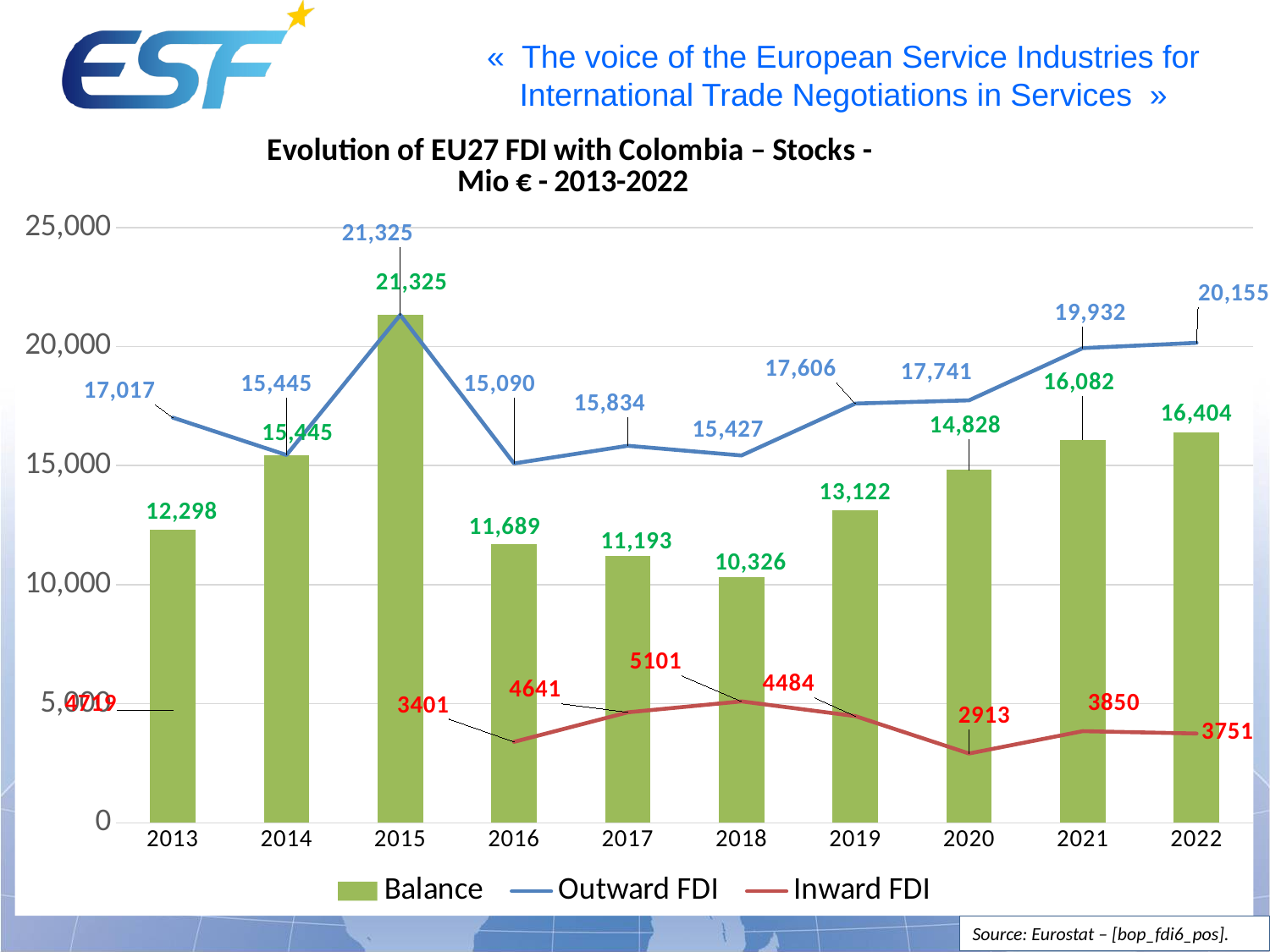

### Chart: Evolution of EU27 FDI with Colombia – Stocks -
Mio € - 2013-2022

| Category | Balance | Outward FDI | Inward FDI |
|---|---|---|---|
| 2013 | 12298.0 | 17017.0 | 4719.0 |
| 2014 | 15445.0 | 15445.0 | None |
| 2015 | 21325.0 | 21325.0 | None |
| 2016 | 11689.0 | 15090.0 | 3401.0 |
| 2017 | 11193.0 | 15834.0 | 4641.0 |
| 2018 | 10326.0 | 15427.0 | 5101.0 |
| 2019 | 13122.0 | 17606.0 | 4484.0 |
| 2020 | 14828.0 | 17741.0 | 2913.0 |
| 2021 | 16082.0 | 19932.0 | 3850.0 |
| 2022 | 16404.0 | 20155.0 | 3751.0 |
Source: Eurostat – [bop_fdi6_pos].